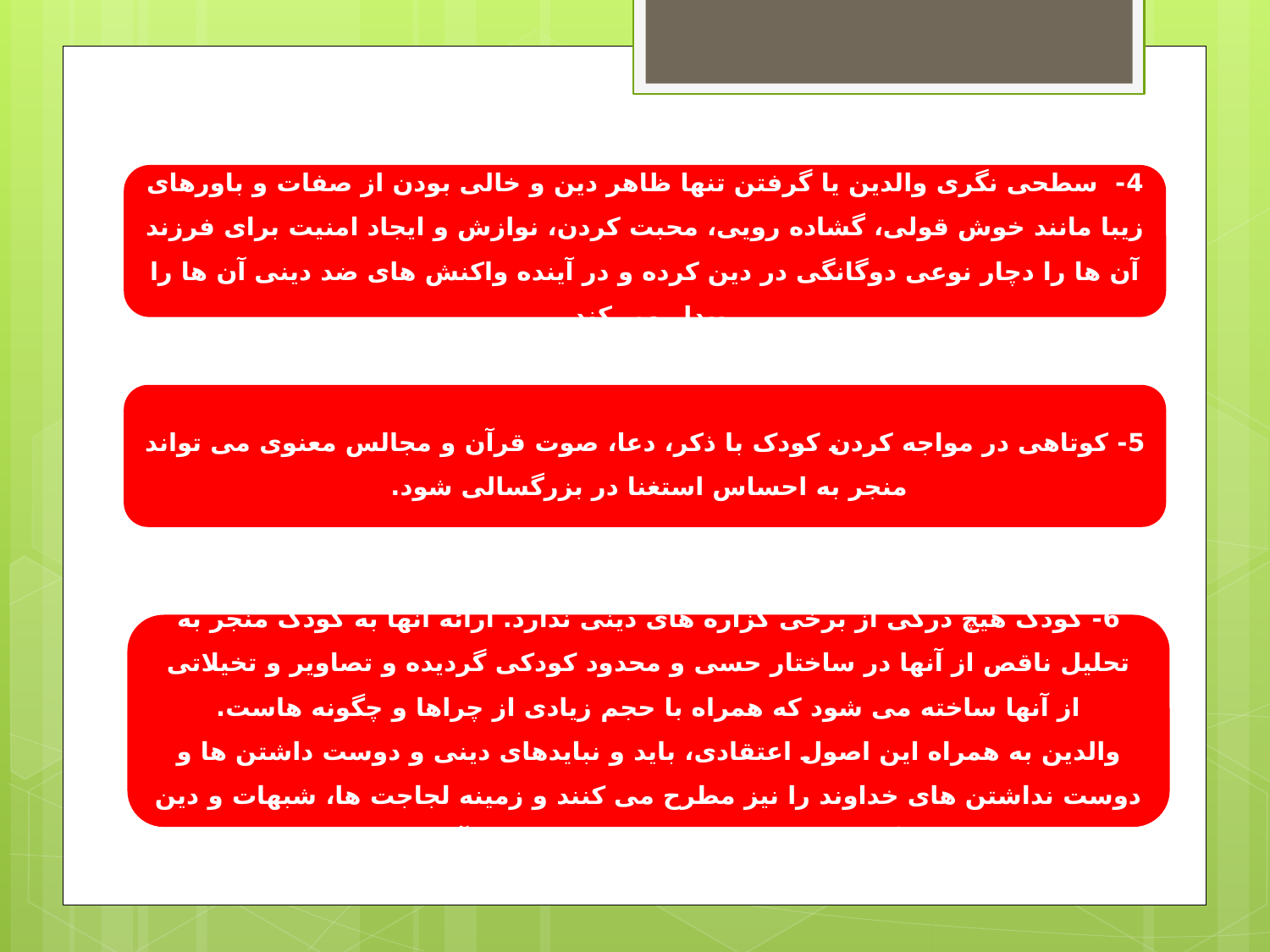

4-  سطحی نگری والدین یا گرفتن تنها ظاهر دین و خالی بودن از صفات و باورهای زیبا مانند خوش قولی، گشاده رویی، محبت کردن، نوازش و ایجاد امنیت برای فرزند آن ها را دچار نوعی دوگانگی در دین کرده و در آینده واکنش های ضد دینی آن ها را بیدار می کند.
5- کوتاهی در مواجه کردن کودک با ذکر، دعا، صوت قرآن و مجالس معنوی می تواند منجر به احساس استغنا در بزرگسالی شود.
6- کودک هیچ درکی از برخی گزاره های دینی ندارد. ارائه آنها به کودک منجر به تحلیل ناقص از آنها در ساختار حسی و محدود کودکی گردیده و تصاویر و تخیلاتی از آنها ساخته می شود که همراه با حجم زیادی از چراها و چگونه هاست.
والدین به همراه این اصول اعتقادی، باید و نبایدهای دینی و دوست داشتن ها و دوست نداشتن های خداوند را نیز مطرح می کنند و زمینه لجاجت ها، شبهات و دین گریزی ها را در نوجوانی فراهم می آورند.